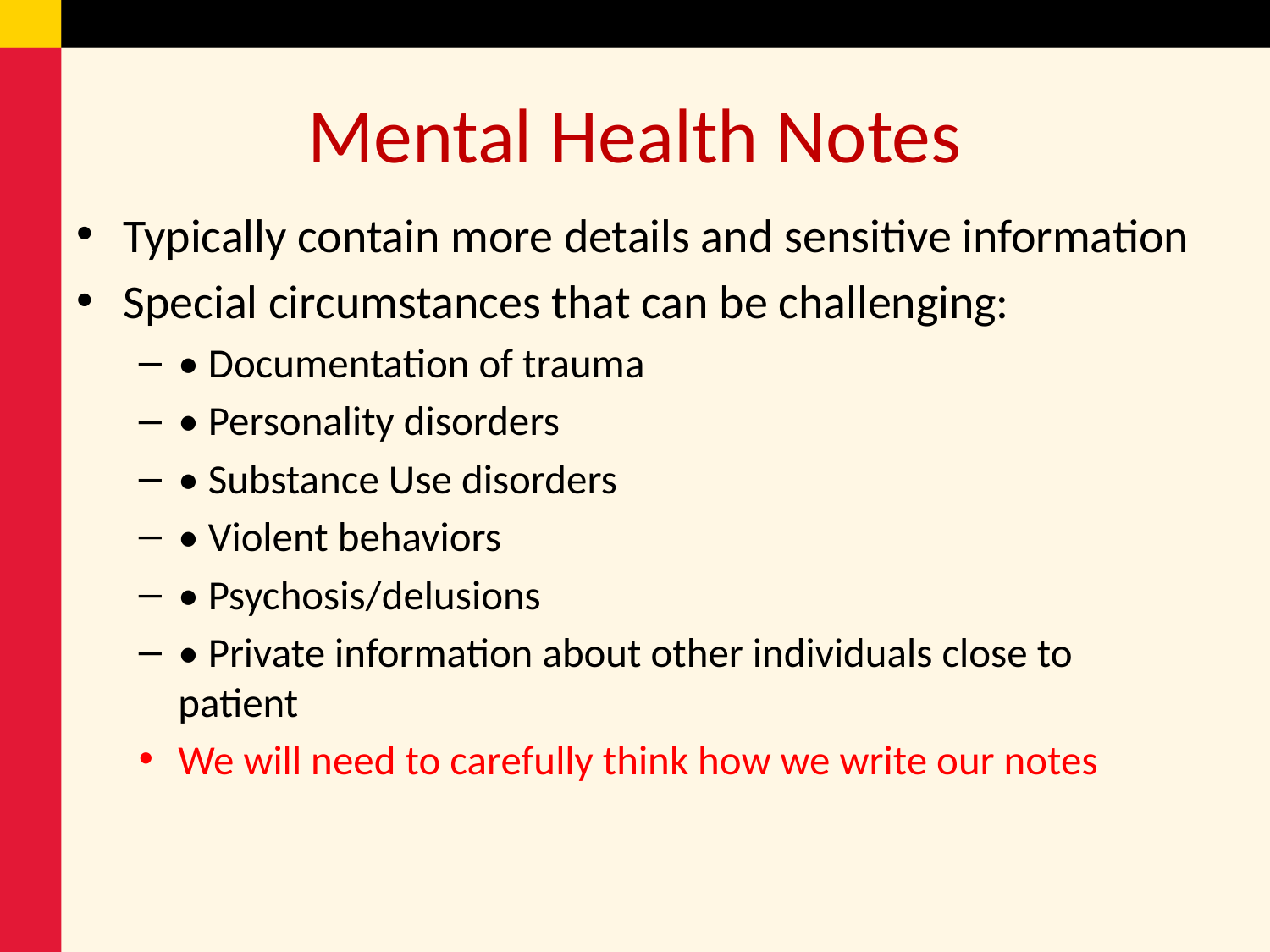

# Mental Health Notes
Typically contain more details and sensitive information
Special circumstances that can be challenging:
• Documentation of trauma
• Personality disorders
• Substance Use disorders
• Violent behaviors
• Psychosis/delusions
• Private information about other individuals close to   		patient
We will need to carefully think how we write our notes